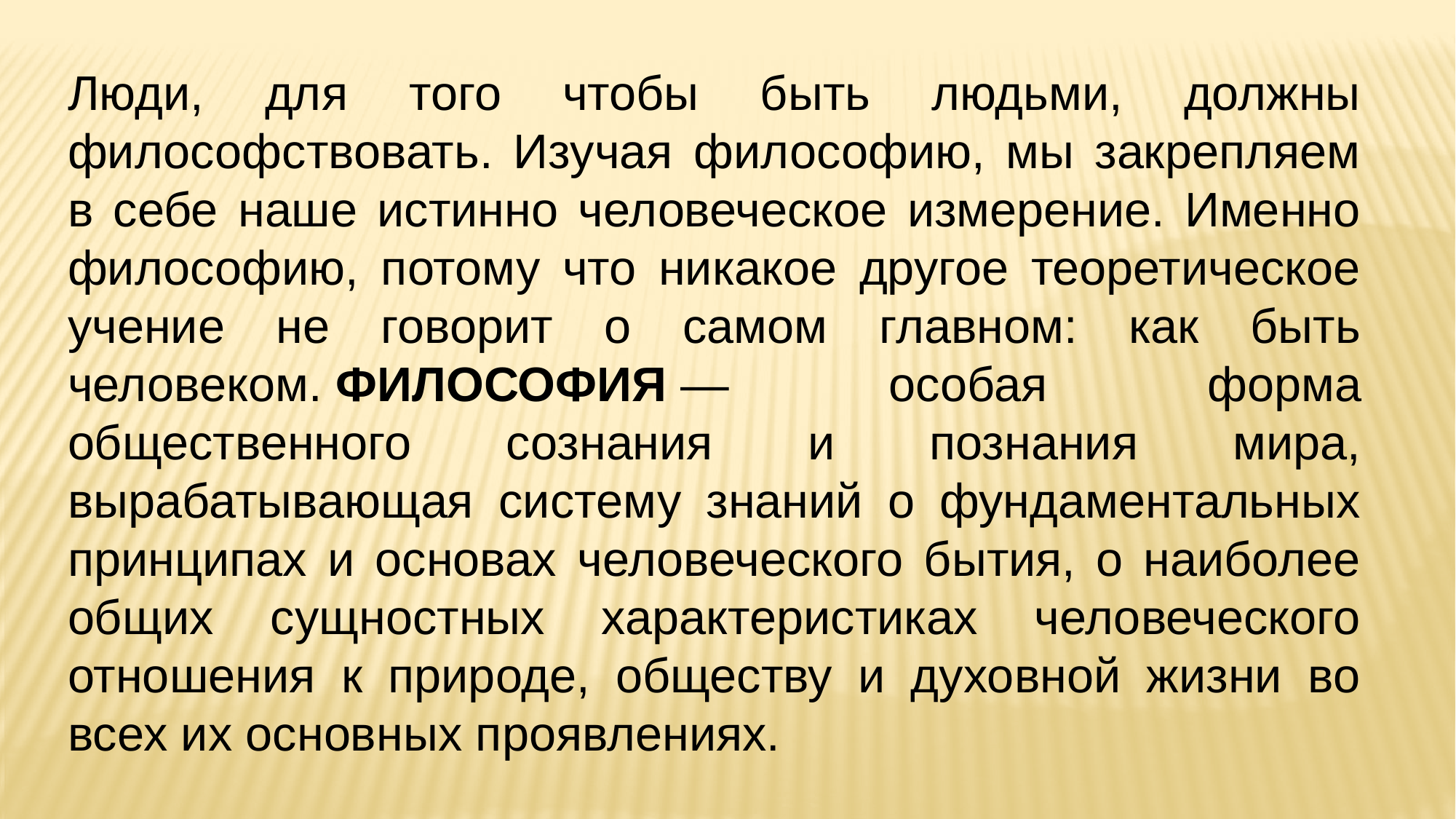

Люди, для того чтобы быть людьми, должны философствовать. Изучая философию, мы закрепляем в себе наше истинно человеческое измерение. Именно философию, потому что никакое другое теоретическое учение не говорит о самом главном: как быть человеком. ФИЛОСОФИЯ — особая форма общественного сознания и познания мира, вырабатывающая систему знаний о фундаментальных принципах и основах человеческого бытия, о наиболее общих сущностных характеристиках человеческого отношения к природе, обществу и духовной жизни во всех их основных проявлениях.